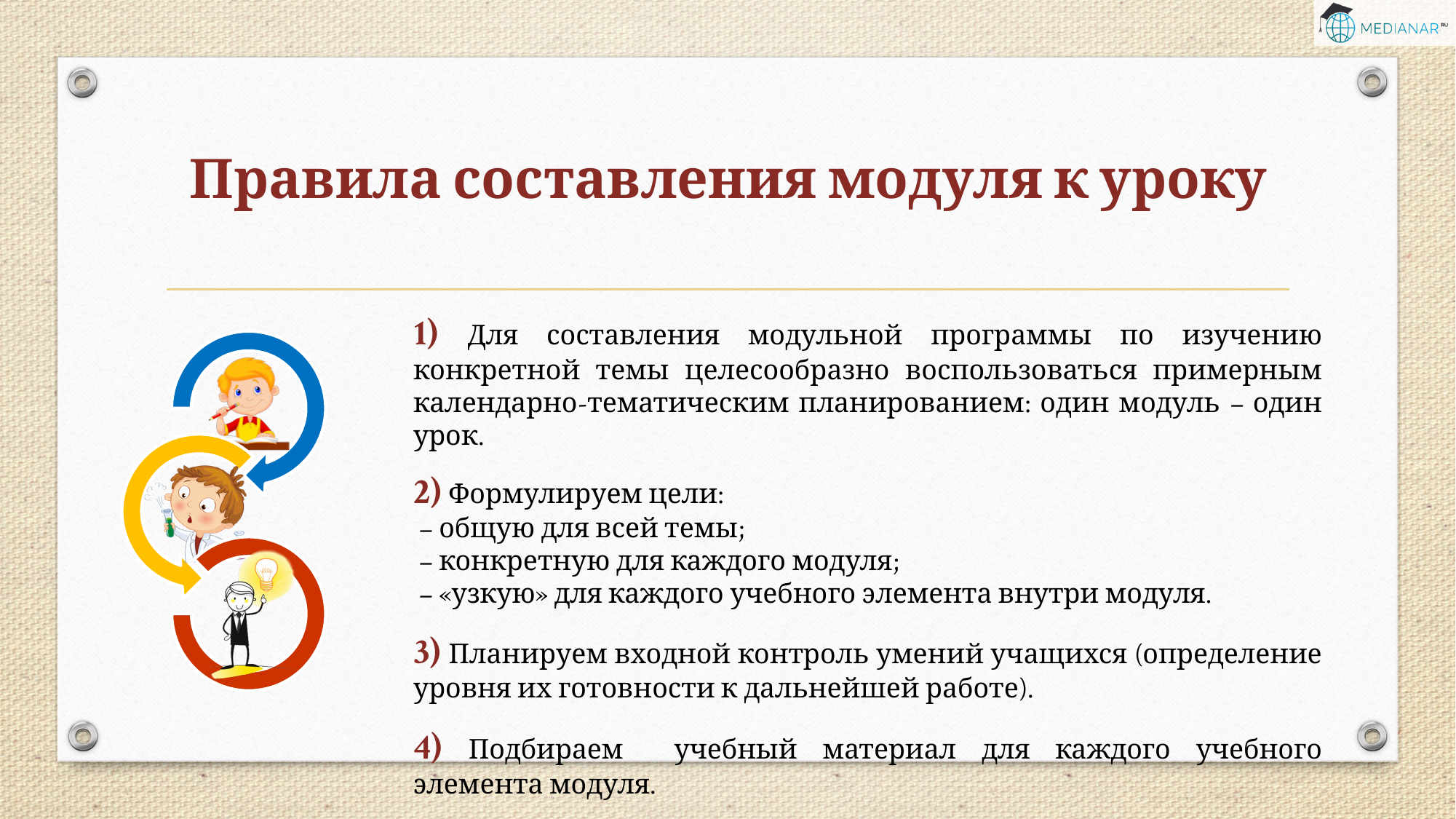

# Правила составления модуля к уроку
1) Для составления модульной программы по изучению конкретной темы целесообразно воспользоваться примерным календарно-тематическим планированием: один модуль – один урок.

2) Формулируем цели:
 – общую для всей темы;
 – конкретную для каждого модуля;
 – «узкую» для каждого учебного элемента внутри модуля.

3) Планируем входной контроль умений учащихся (определение уровня их готовности к дальнейшей работе).

4) Подбираем  учебный материал для каждого учебного элемента модуля.